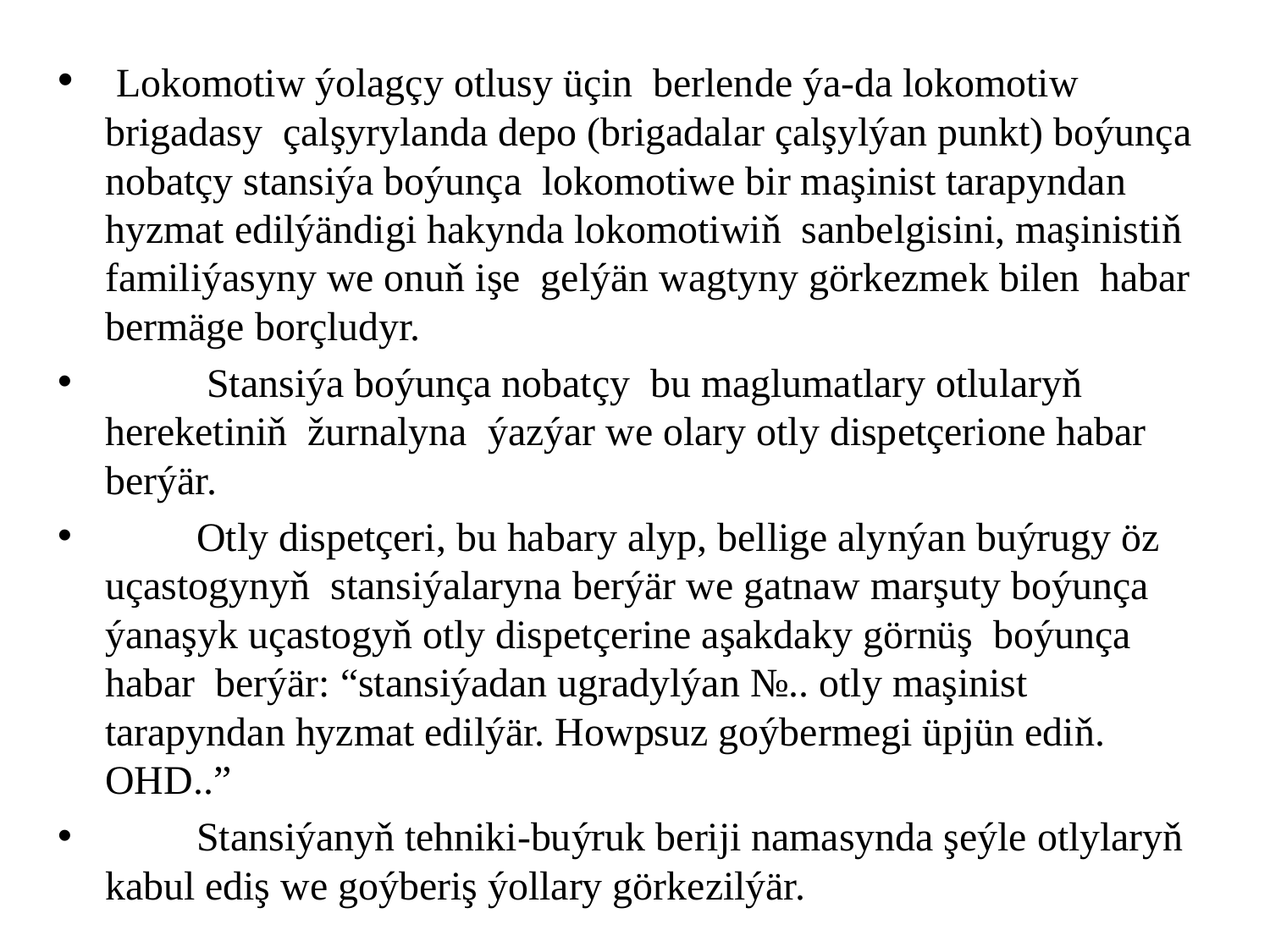

Lokomotiw ýolagçy otlusy üçin  berlende ýa-da lokomotiw brigadasy  çalşyrylanda depo (brigadalar çalşylýan punkt) boýunça nobatçy stansiýa boýunça  lokomotiwe bir maşinist tarapyndan  hyzmat edilýändigi hakynda lokomotiwiň  sanbelgisini, maşinistiň familiýasyny we onuň işe  gelýän wagtyny görkezmek bilen  habar bermäge borçludyr.
          Stansiýa boýunça nobatçy  bu maglumatlary otlularyň  hereketiniň  žurnalyna  ýazýar we olary otly dispetçerione habar  berýär.
         Otly dispetçeri, bu habary alyp, bellige alynýan buýrugy öz uçastogynyň  stansiýalaryna berýär we gatnaw marşuty boýunça ýanaşyk uçastogyň otly dispetçerine aşakdaky görnüş  boýunça habar  berýär: “stansiýadan ugradylýan №.. otly maşinist  tarapyndan hyzmat edilýär. Howpsuz goýbermegi üpjün ediň. OHD..”
         Stansiýanyň tehniki-buýruk beriji namasynda şeýle otlylaryň kabul ediş we goýberiş ýollary görkezilýär.